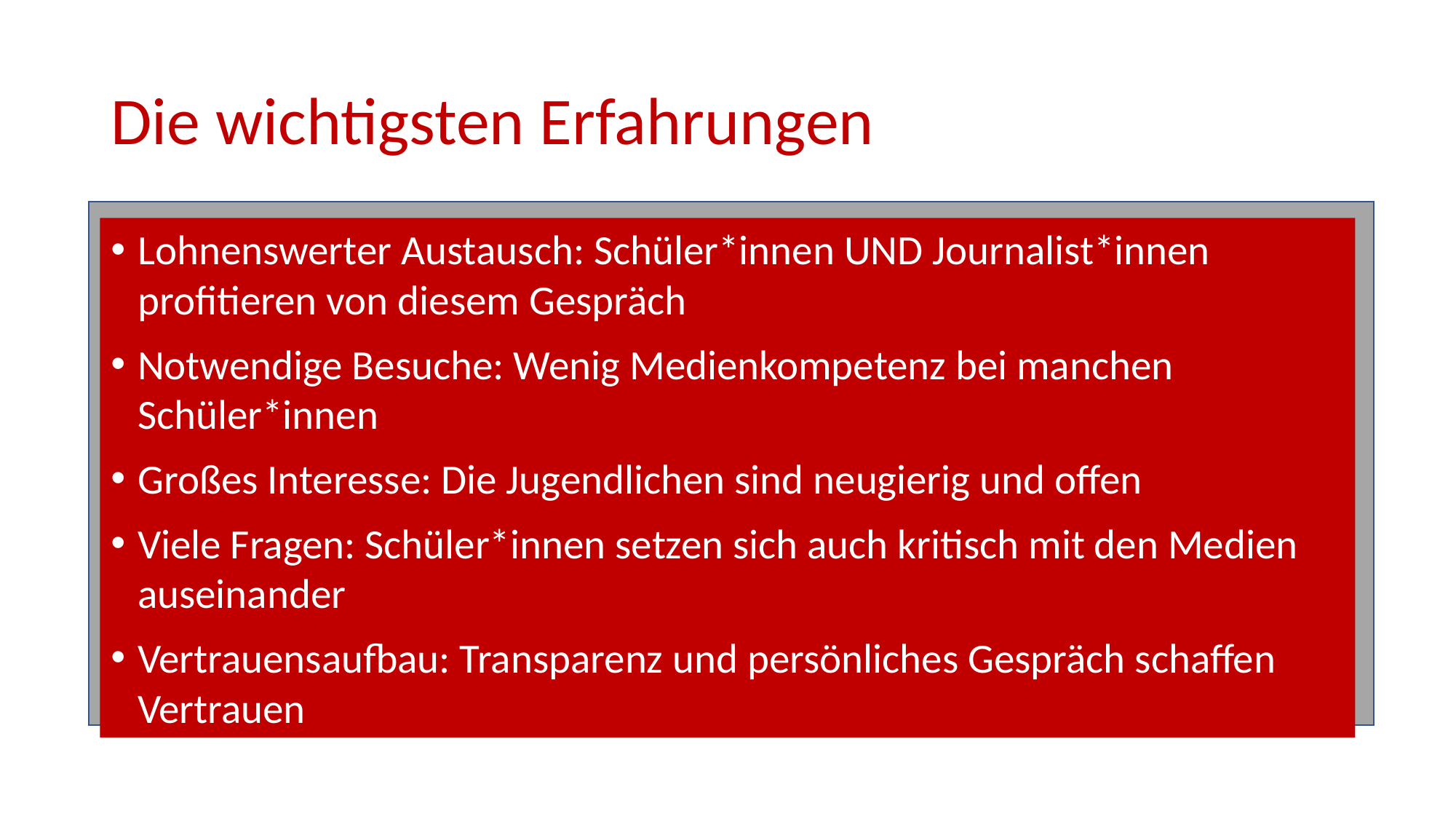

# Die wichtigsten Erfahrungen

Lohnenswerter Austausch: Schüler*innen UND Journalist*innen profitieren von diesem Gespräch
Notwendige Besuche: Wenig Medienkompetenz bei manchen Schüler*innen
Großes Interesse: Die Jugendlichen sind neugierig und offen
Viele Fragen: Schüler*innen setzen sich auch kritisch mit den Medien auseinander
Vertrauensaufbau: Transparenz und persönliches Gespräch schaffen Vertrauen